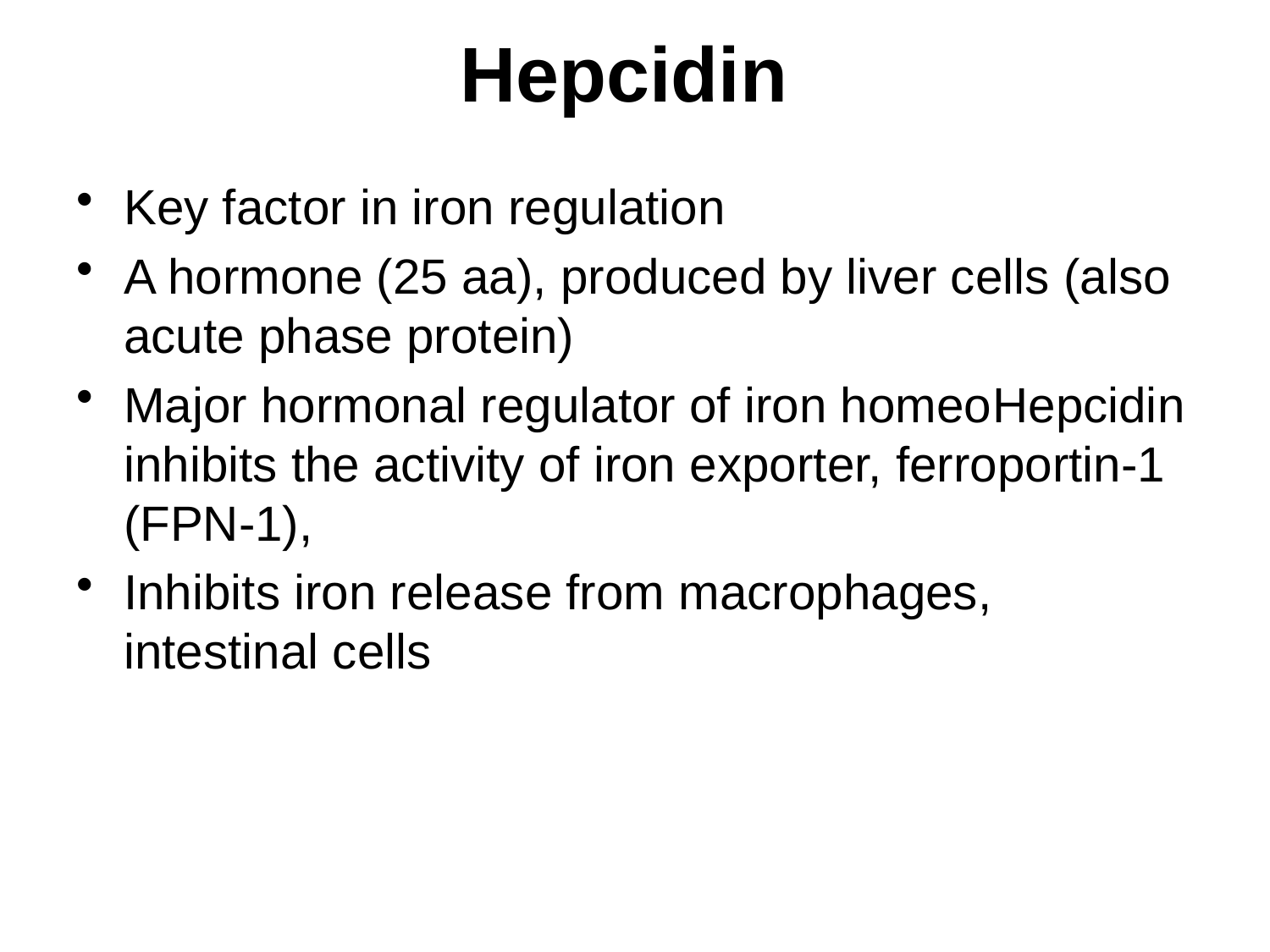

# Hepcidin
Key factor in iron regulation
A hormone (25 aa), produced by liver cells (also acute phase protein)
Major hormonal regulator of iron homeoHepcidin inhibits the activity of iron exporter, ferroportin-1 (FPN-1),
Inhibits iron release from macrophages, intestinal cells